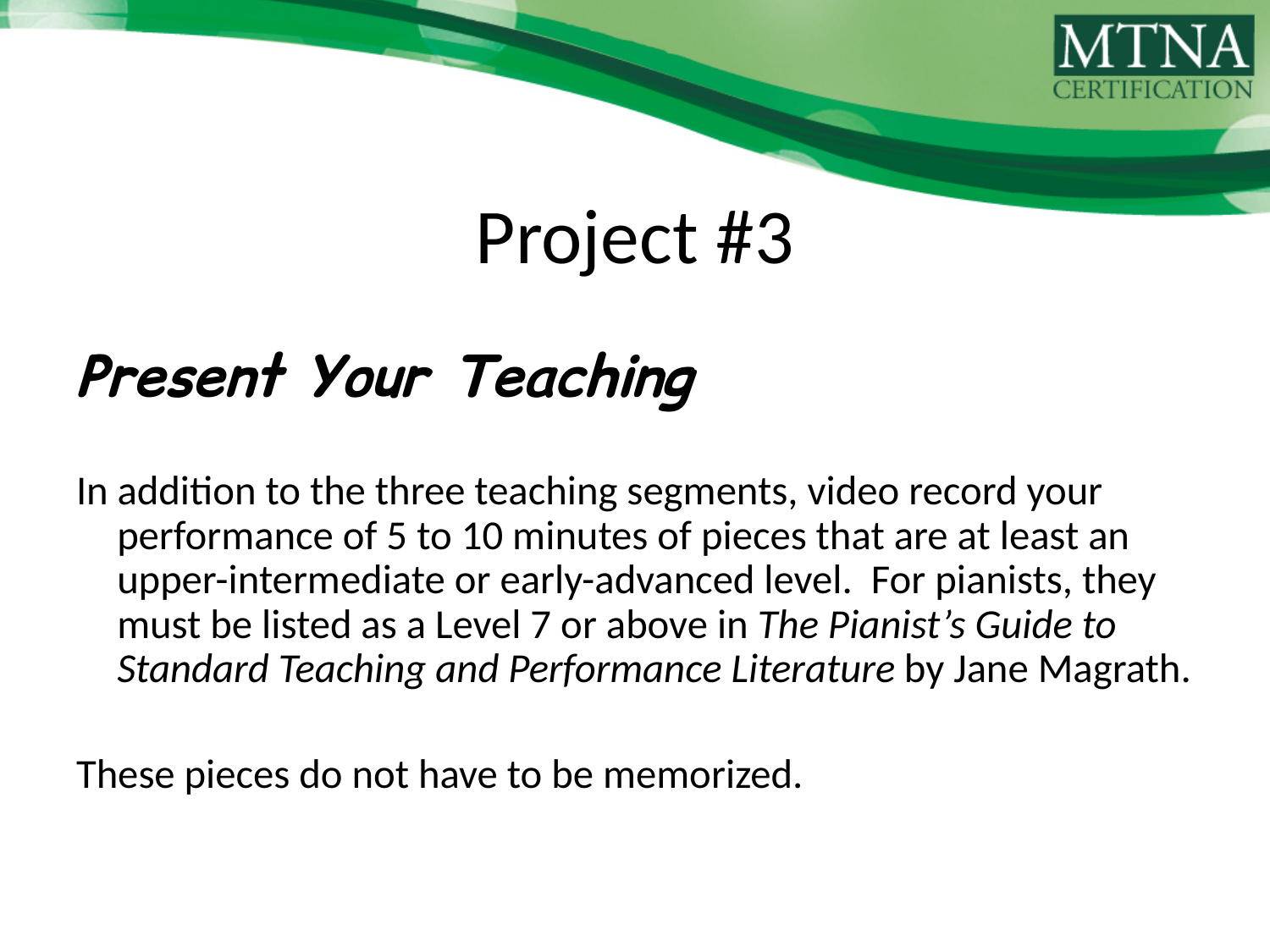

# Project #3
Present Your Teaching

In addition to the three teaching segments, video record your performance of 5 to 10 minutes of pieces that are at least an upper-intermediate or early-advanced level.  For pianists, they must be listed as a Level 7 or above in The Pianist’s Guide to Standard Teaching and Performance Literature by Jane Magrath.

These pieces do not have to be memorized.